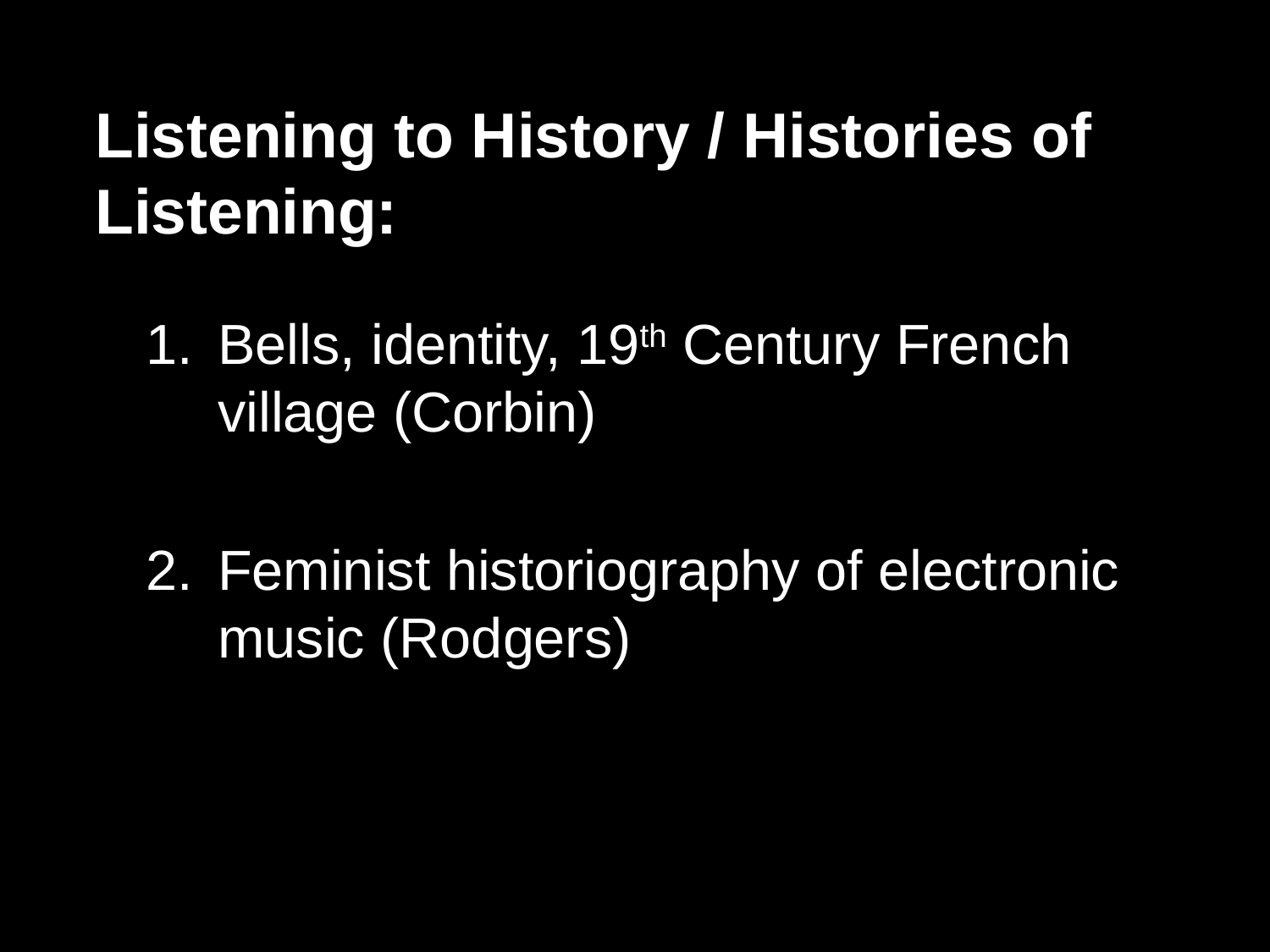

Listening to History / Histories of Listening:
Bells, identity, 19th Century French village (Corbin)

Feminist historiography of electronic music (Rodgers)